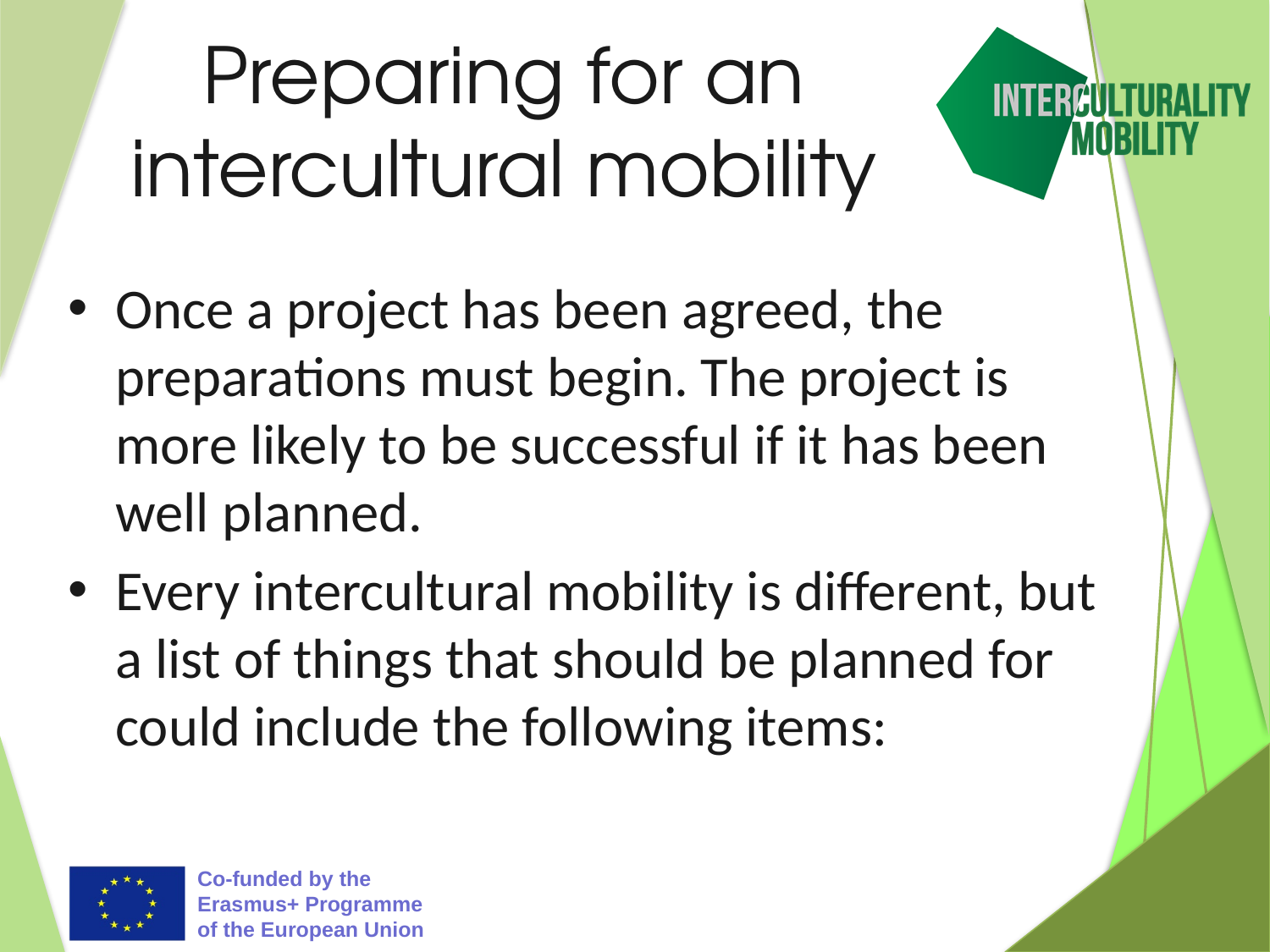

# Preparing for an intercultural mobility
Once a project has been agreed, the preparations must begin. The project is more likely to be successful if it has been well planned.
Every intercultural mobility is different, but a list of things that should be planned for could include the following items: